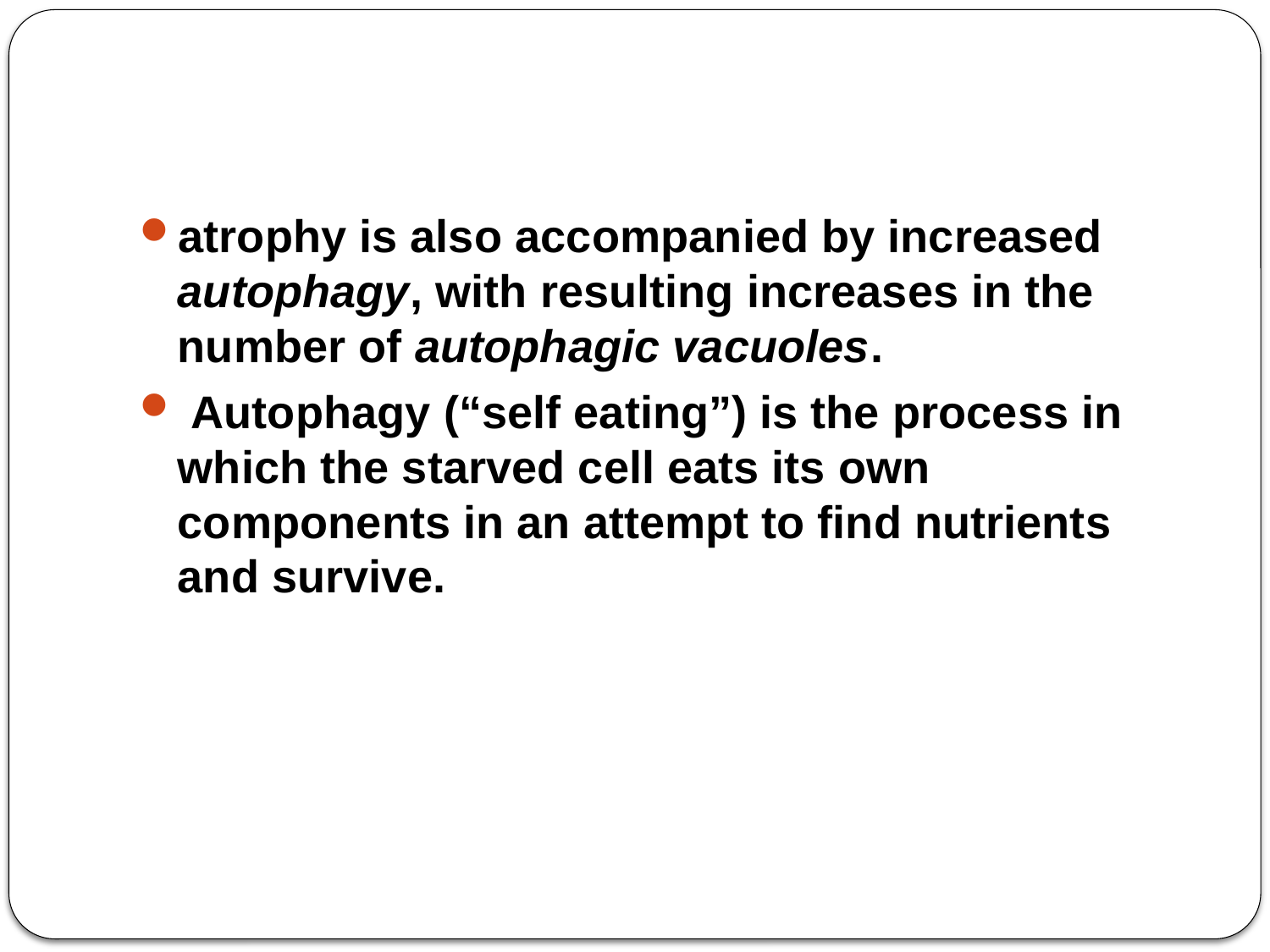

#
atrophy is also accompanied by increased autophagy, with resulting increases in the number of autophagic vacuoles.
 Autophagy (“self eating”) is the process in which the starved cell eats its own components in an attempt to find nutrients and survive.